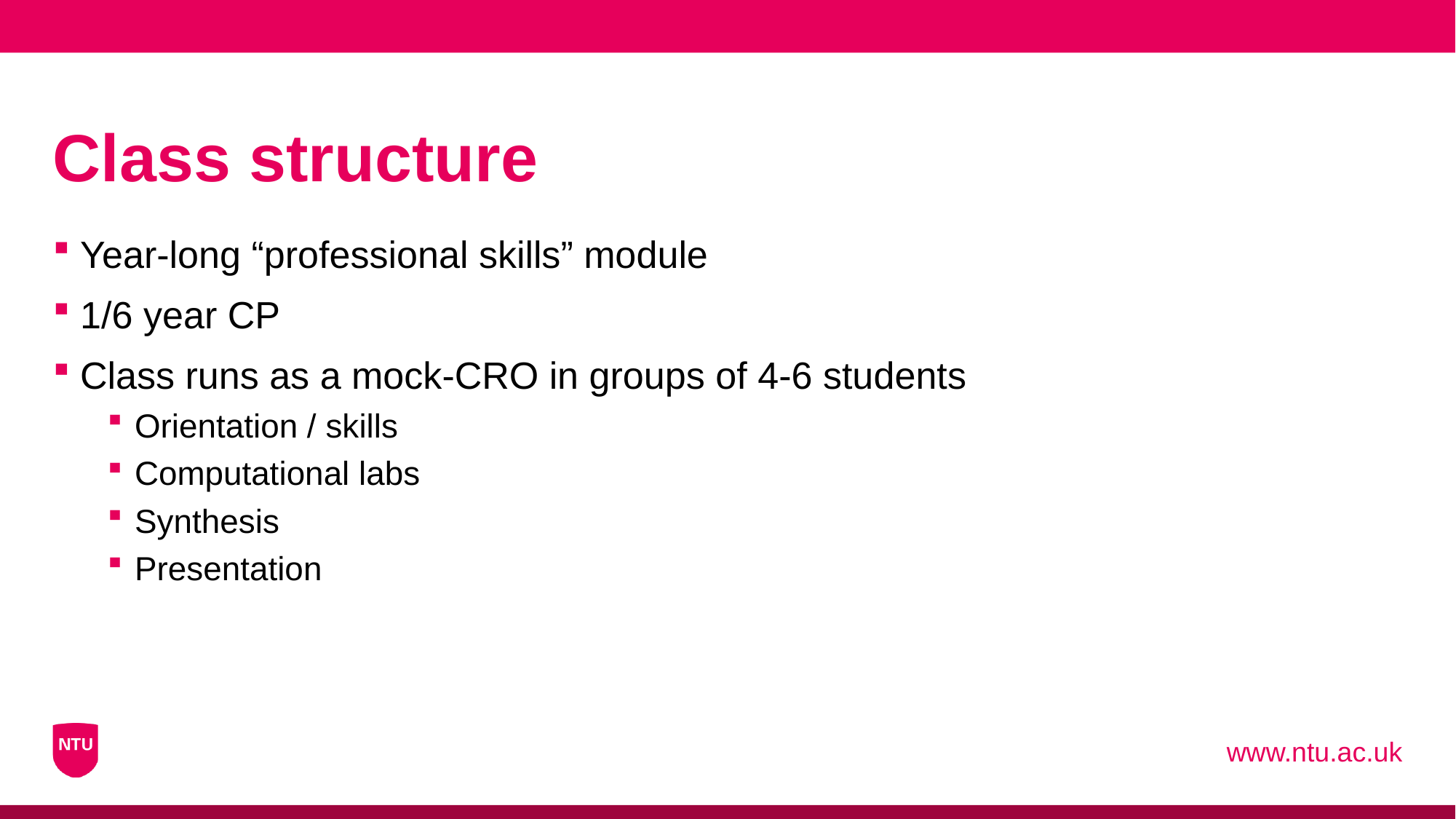

# Class structure
Year-long “professional skills” module
1/6 year CP
Class runs as a mock-CRO in groups of 4-6 students
Orientation / skills
Computational labs
Synthesis
Presentation

www.ntu.ac.uk